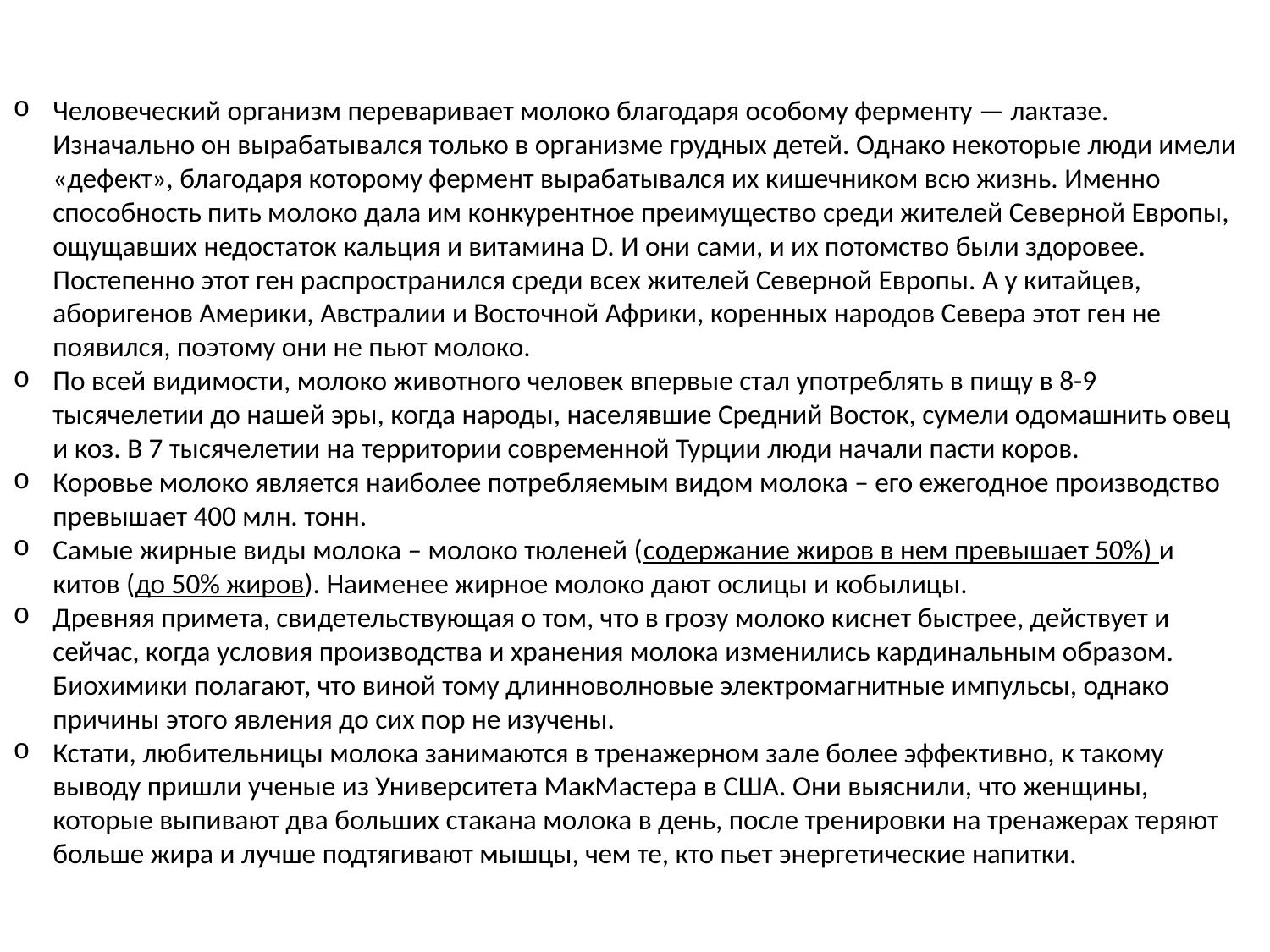

Человеческий организм переваривает молоко благодаря особому ферменту — лактазе. Изначально он вырабатывался только в организме грудных детей. Однако некоторые люди имели «дефект», благодаря которому фермент вырабатывался их кишечником всю жизнь. Именно способность пить молоко дала им конкурентное преимущество среди жителей Северной Европы, ощущавших недостаток кальция и витамина D. И они сами, и их потомство были здоровее. Постепенно этот ген распространился среди всех жителей Северной Европы. А у китайцев, аборигенов Америки, Австралии и Восточной Африки, коренных народов Севера этот ген не появился, поэтому они не пьют молоко.
По всей видимости, молоко животного человек впервые стал употреблять в пищу в 8-9 тысячелетии до нашей эры, когда народы, населявшие Средний Восток, сумели одомашнить овец и коз. В 7 тысячелетии на территории современной Турции люди начали пасти коров.
Коровье молоко является наиболее потребляемым видом молока – его ежегодное производство превышает 400 млн. тонн.
Самые жирные виды молока – молоко тюленей (содержание жиров в нем превышает 50%) и китов (до 50% жиров). Наименее жирное молоко дают ослицы и кобылицы.
Древняя примета, свидетельствующая о том, что в грозу молоко киснет быстрее, действует и сейчас, когда условия производства и хранения молока изменились кардинальным образом. Биохимики полагают, что виной тому длинноволновые электромагнитные импульсы, однако причины этого явления до сих пор не изучены.
Кстати, любительницы молока занимаются в тренажерном зале более эффективно, к такому выводу пришли ученые из Университета МакМастера в США. Они выяснили, что женщины, которые выпивают два больших стакана молока в день, после тренировки на тренажерах теряют больше жира и лучше подтягивают мышцы, чем те, кто пьет энергетические напитки.